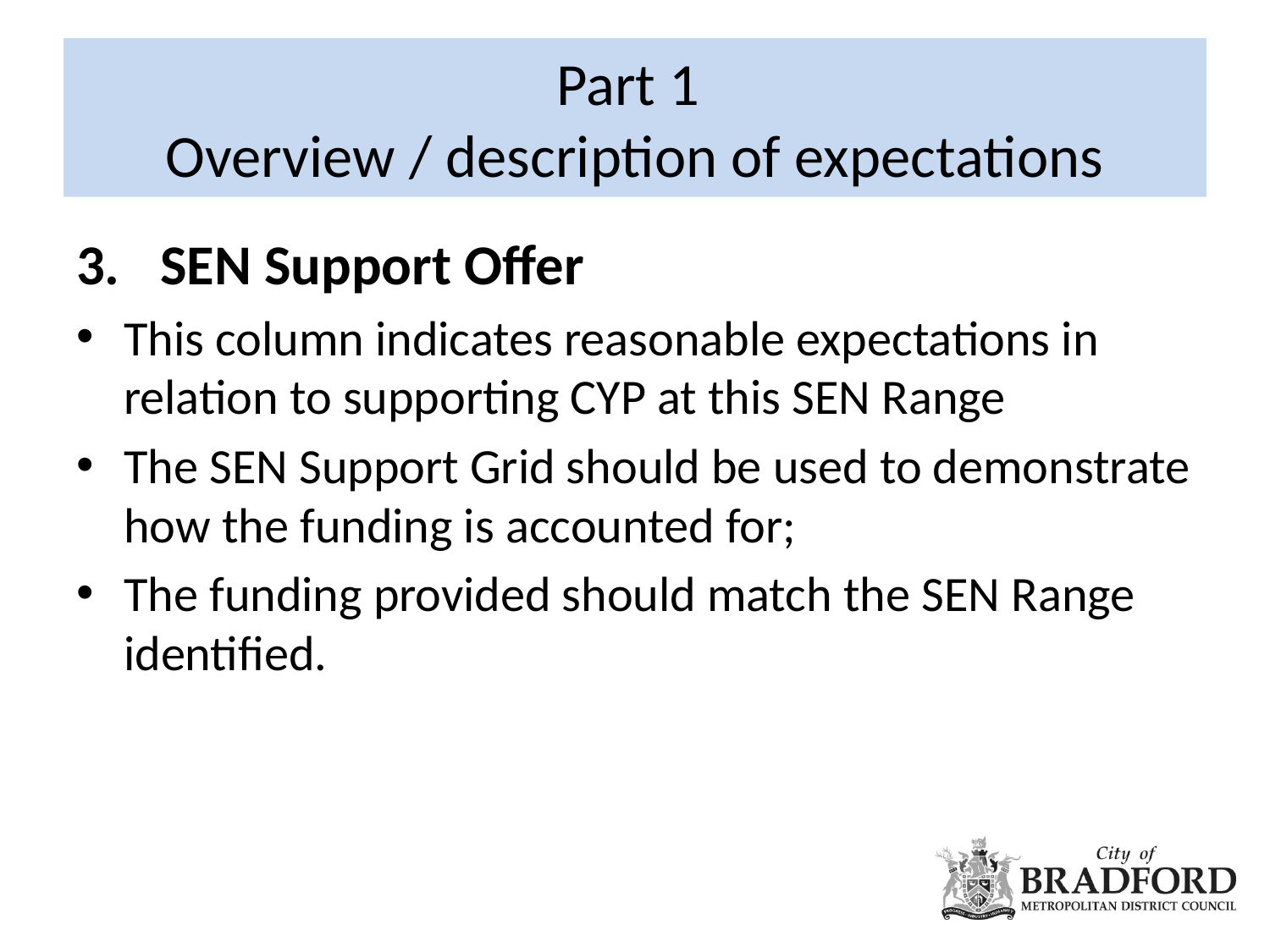

# Part 1 Overview / description of expectations
 SEN Support Offer
This column indicates reasonable expectations in relation to supporting CYP at this SEN Range
The SEN Support Grid should be used to demonstrate how the funding is accounted for;
The funding provided should match the SEN Range identified.